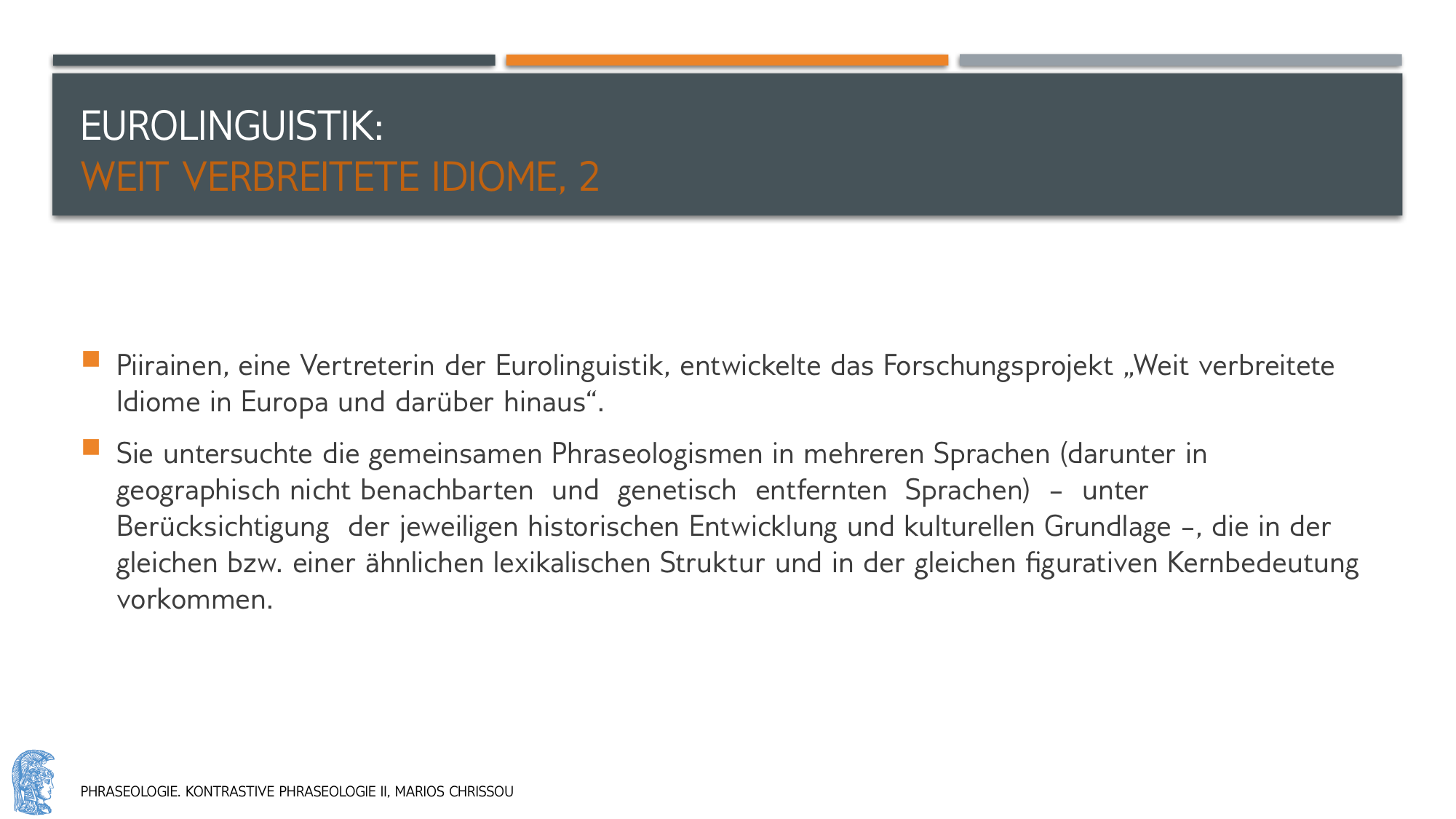

# eurolinguistik: weit verbreitete idiome, 2
Piirainen, eine Vertreterin der Eurolinguistik, entwickelte das Forschungsprojekt „Weit verbreitete Idiome in Europa und dar­über hinaus“.
Sie untersuchte die gemeinsamen Phraseologismen in mehreren Sprachen (darunter in geographisch nicht benachbarten  und  genetisch  entfernten  Sprachen)  –  unter  Berücksichtigung  der jeweiligen historischen Entwicklung und kulturellen Grundlage –, die in der gleichen bzw. einer ähnlichen lexikalischen Struktur und in der gleichen figurativen Kernbedeutung vorkommen.